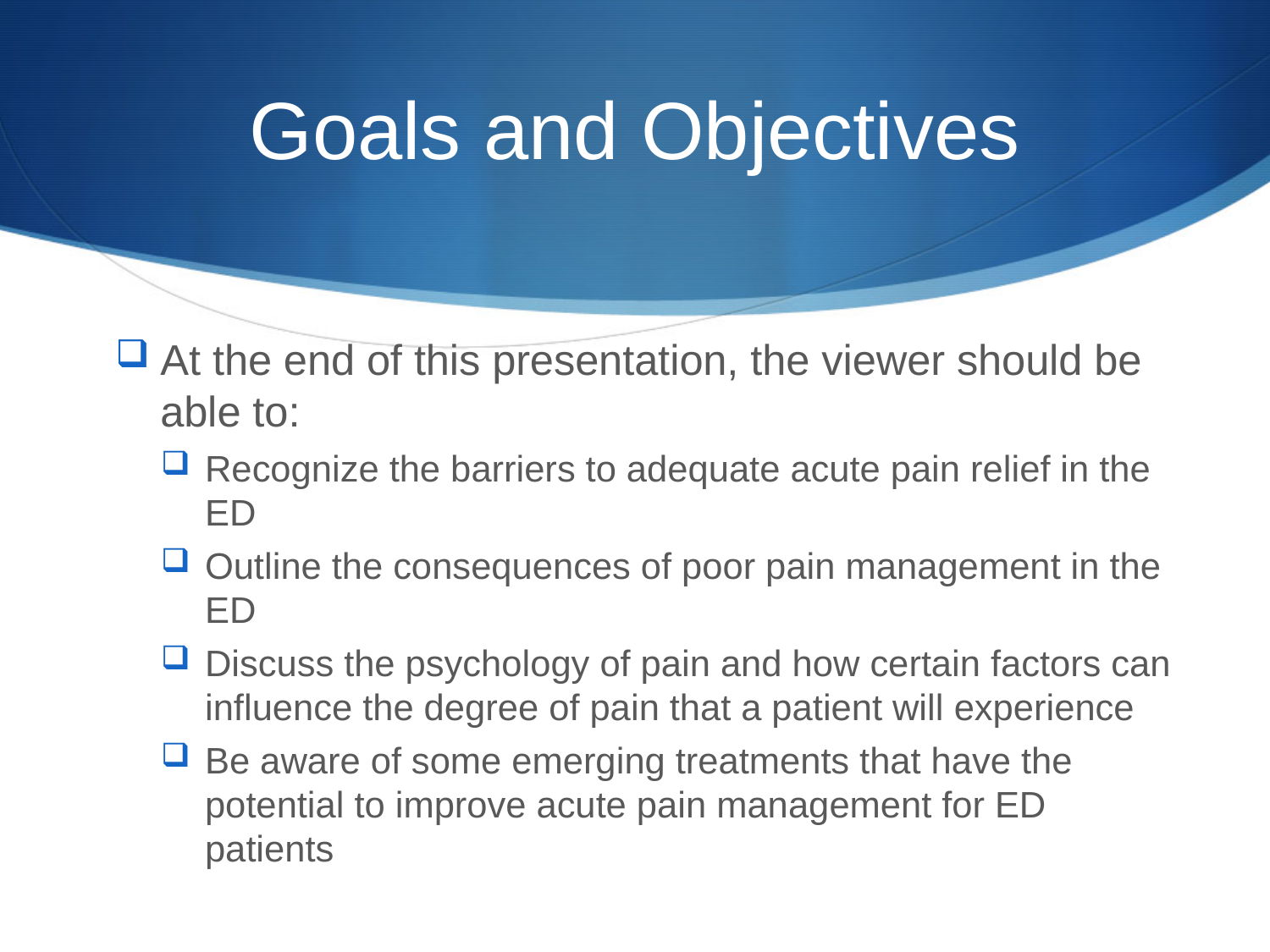

# Goals and Objectives
At the end of this presentation, the viewer should be able to:
Recognize the barriers to adequate acute pain relief in the ED
Outline the consequences of poor pain management in the ED
Discuss the psychology of pain and how certain factors can influence the degree of pain that a patient will experience
Be aware of some emerging treatments that have the potential to improve acute pain management for ED patients